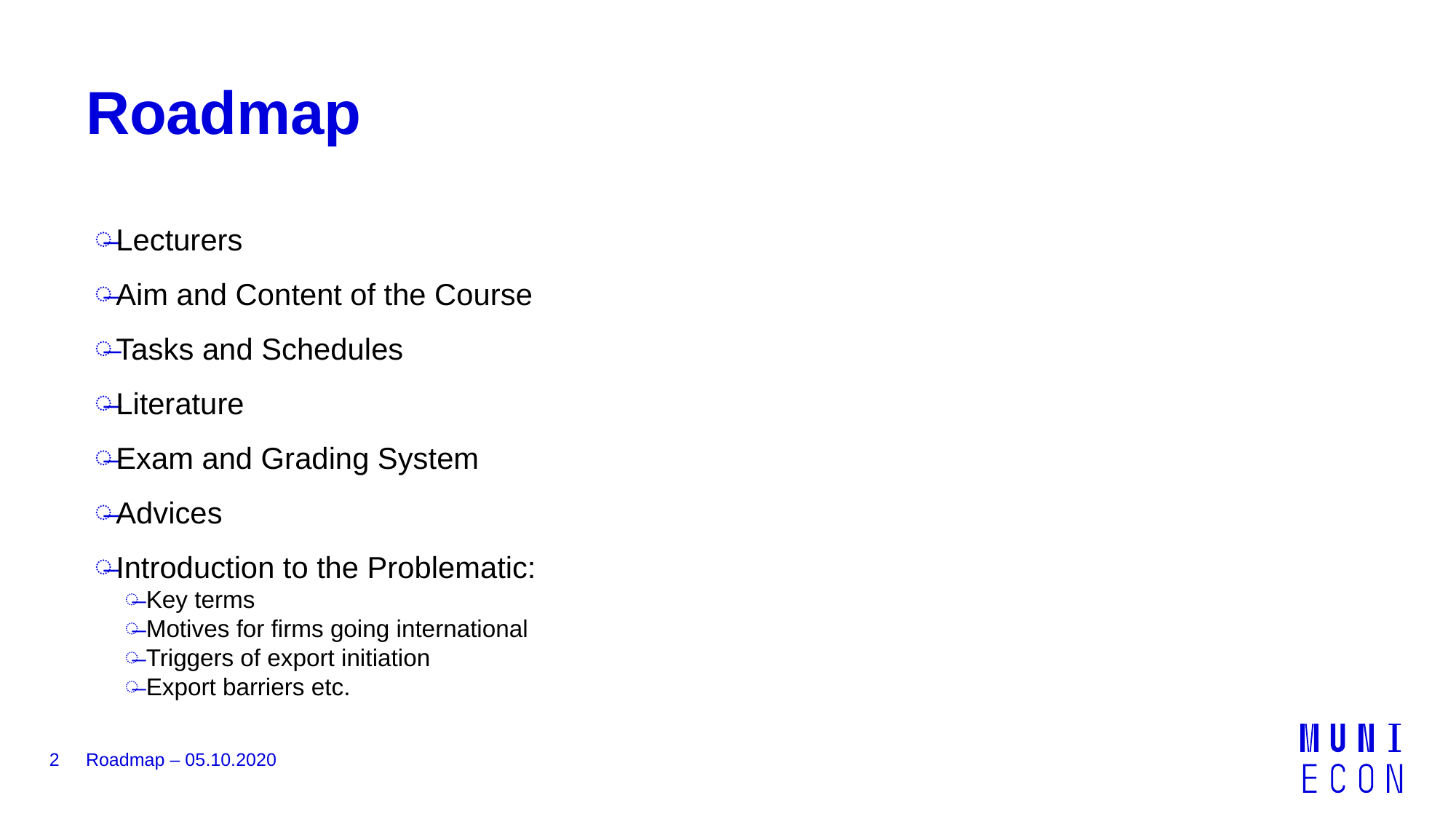

# Roadmap
Lecturers
Aim and Content of the Course
Tasks and Schedules
Literature
Exam and Grading System
Advices
Introduction to the Problematic:
Key terms
Motives for firms going international
Triggers of export initiation
Export barriers etc.
2
Roadmap – 05.10.2020